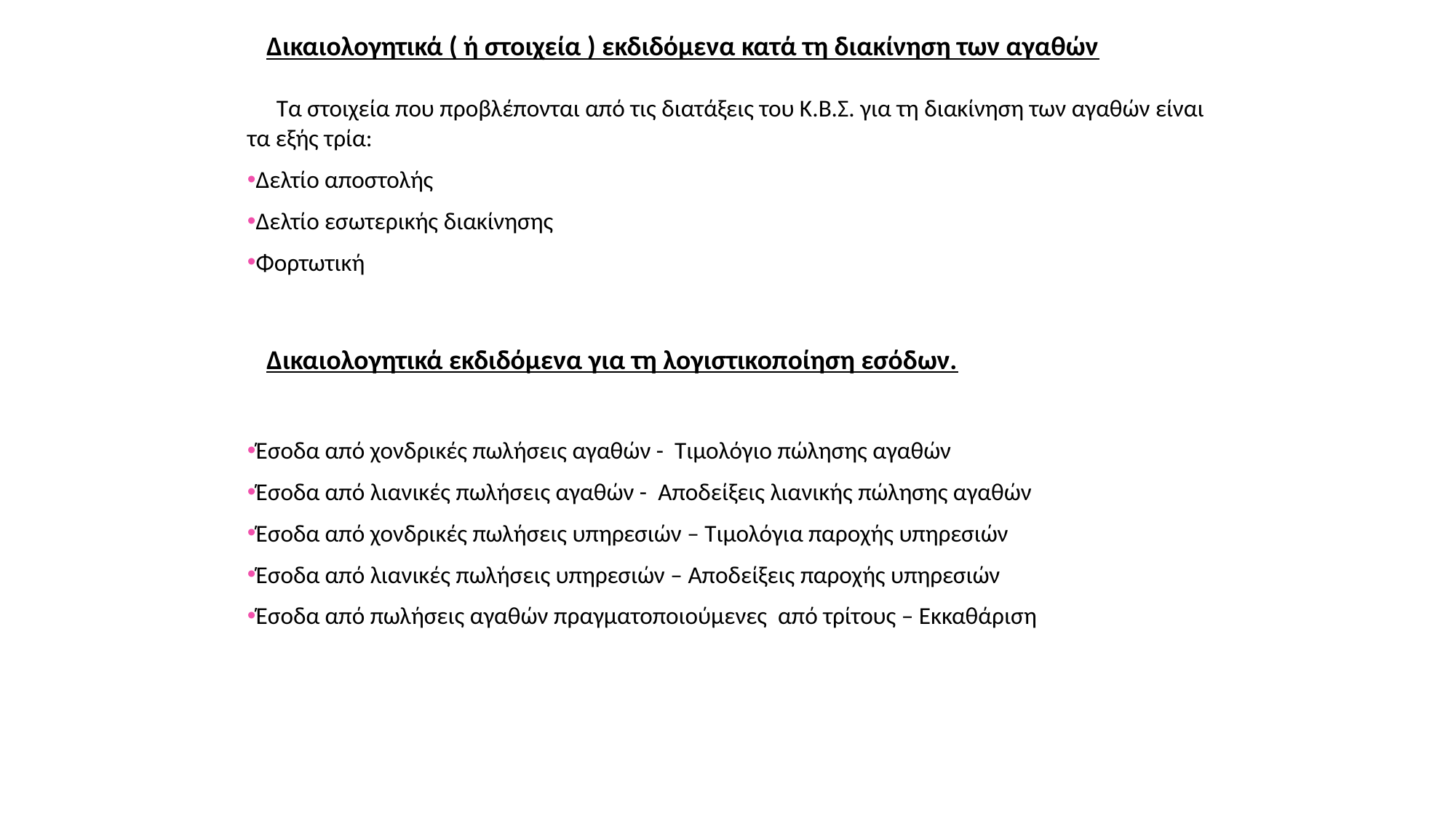

Δικαιολογητικά ( ή στοιχεία ) εκδιδόμενα κατά τη διακίνηση των αγαθών
   Τα στοιχεία που προβλέπονται από τις διατάξεις του Κ.Β.Σ. για τη διακίνηση των αγαθών είναι τα εξής τρία:
Δελτίο αποστολής
Δελτίο εσωτερικής διακίνησης
Φορτωτική

  Δικαιολογητικά εκδιδόμενα για τη λογιστικοποίηση εσόδων.

Έσοδα από χονδρικές πωλήσεις αγαθών -  Τιμολόγιο πώλησης αγαθών
Έσοδα από λιανικές πωλήσεις αγαθών -  Αποδείξεις λιανικής πώλησης αγαθών
Έσοδα από χονδρικές πωλήσεις υπηρεσιών – Τιμολόγια παροχής υπηρεσιών
Έσοδα από λιανικές πωλήσεις υπηρεσιών – Αποδείξεις παροχής υπηρεσιών
Έσοδα από πωλήσεις αγαθών πραγματοποιούμενες  από τρίτους – Εκκαθάριση